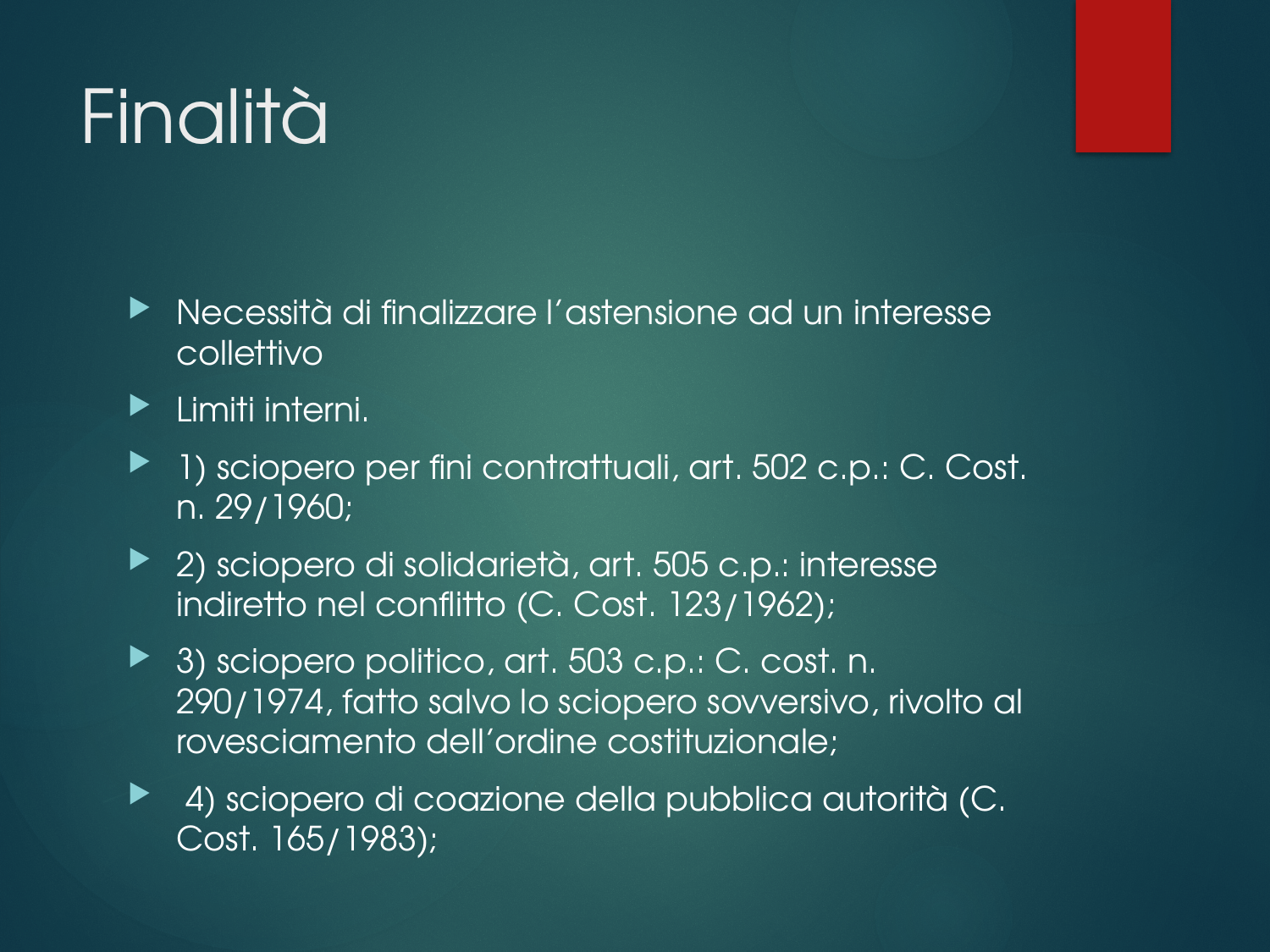

# Finalità
Necessità di finalizzare l’astensione ad un interesse collettivo
Limiti interni.
1) sciopero per fini contrattuali, art. 502 c.p.: C. Cost. n. 29/1960;
2) sciopero di solidarietà, art. 505 c.p.: interesse indiretto nel conflitto (C. Cost. 123/1962);
3) sciopero politico, art. 503 c.p.: C. cost. n. 290/1974, fatto salvo lo sciopero sovversivo, rivolto al rovesciamento dell’ordine costituzionale;
 4) sciopero di coazione della pubblica autorità (C. Cost. 165/1983);